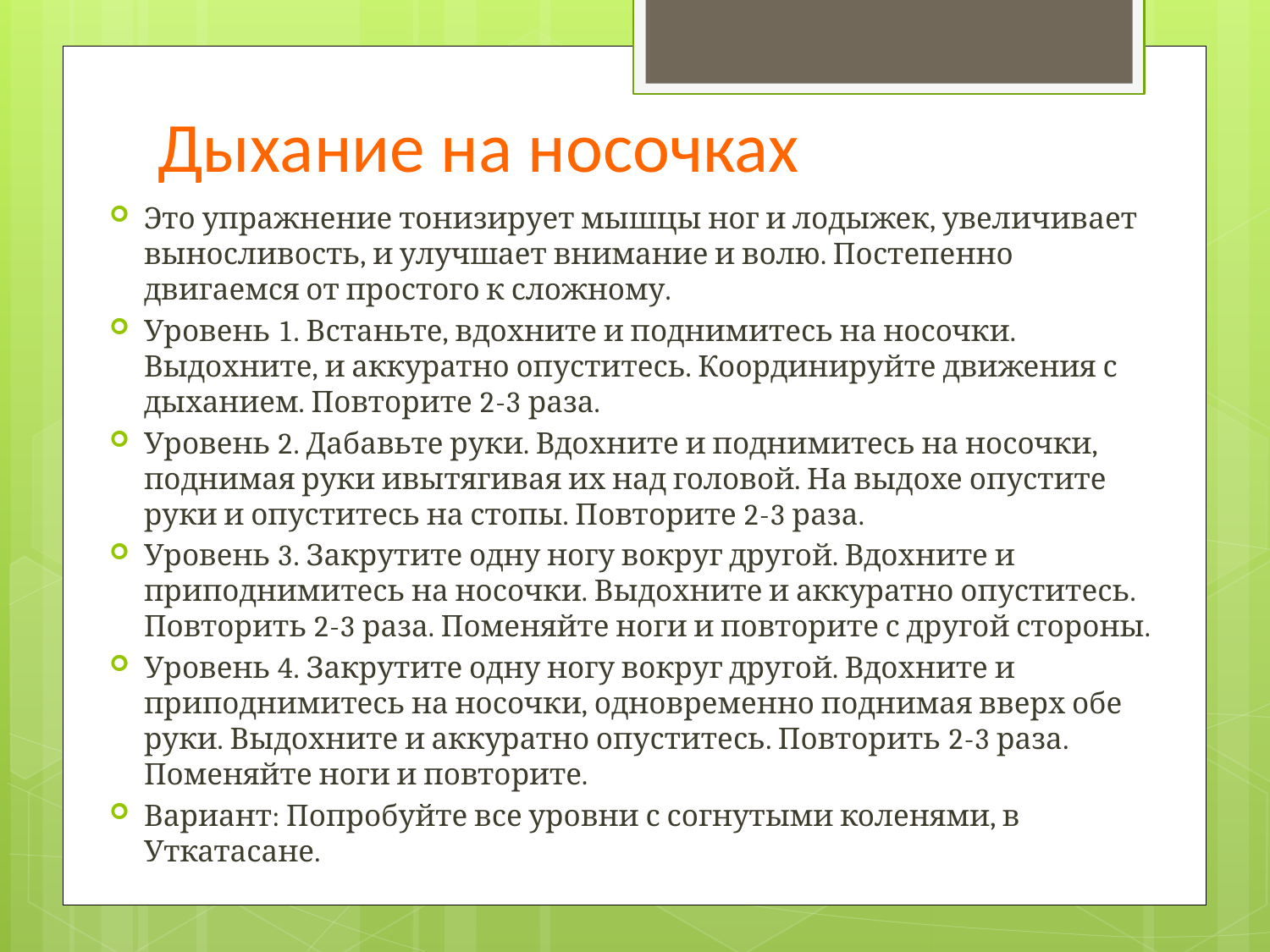

# Дыхание на носочках
Это упражнение тонизирует мышцы ног и лодыжек, увеличивает выносливость, и улучшает внимание и волю. Постепенно двигаемся от простого к сложному.
Уровень 1. Встаньте, вдохните и поднимитесь на носочки. Выдохните, и аккуратно опуститесь. Координируйте движения с дыханием. Повторите 2-3 раза.
Уровень 2. Дабавьте руки. Вдохните и поднимитесь на носочки, поднимая руки ивытягивая их над головой. На выдохе опустите руки и опуститесь на стопы. Повторите 2-3 раза.
Уровень 3. Закрутите одну ногу вокруг другой. Вдохните и приподнимитесь на носочки. Выдохните и аккуратно опуститесь. Повторить 2-3 раза. Поменяйте ноги и повторите с другой стороны.
Уровень 4. Закрутите одну ногу вокруг другой. Вдохните и приподнимитесь на носочки, одновременно поднимая вверх обе руки. Выдохните и аккуратно опуститесь. Повторить 2-3 раза. Поменяйте ноги и повторите.
Вариант: Попробуйте все уровни с согнутыми коленями, в Уткатасане.